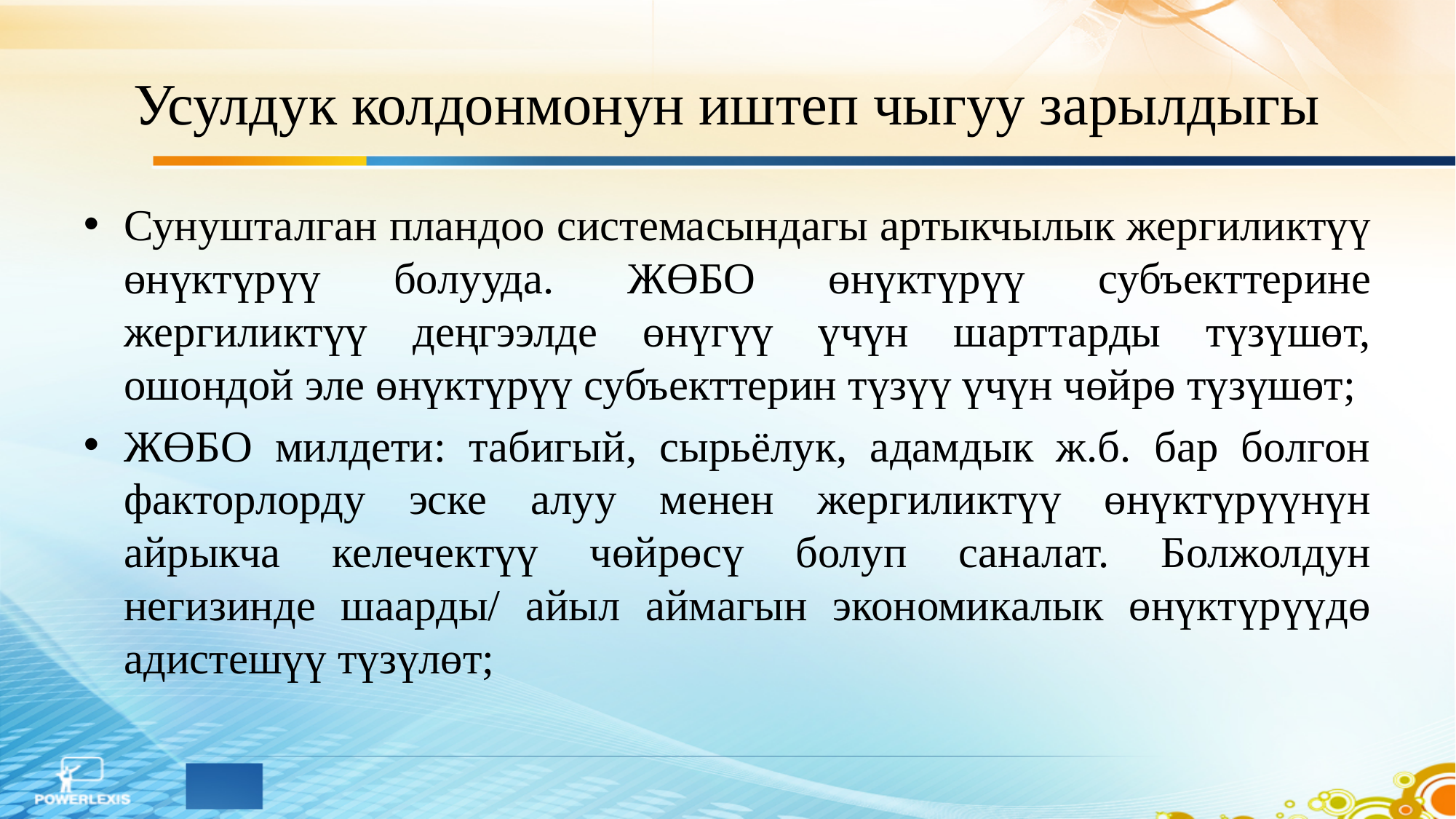

# Усулдук колдонмонун иштеп чыгуу зарылдыгы
Сунушталган пландоо системасындагы артыкчылык жергиликтүү өнүктүрүү болууда. ЖӨБО өнүктүрүү субъекттерине жергиликтүү деңгээлде өнүгүү үчүн шарттарды түзүшөт, ошондой эле өнүктүрүү субъекттерин түзүү үчүн чөйрө түзүшөт;
ЖӨБО милдети: табигый, сырьёлук, адамдык ж.б. бар болгон факторлорду эске алуу менен жергиликтүү өнүктүрүүнүн айрыкча келечектүү чөйрөсү болуп саналат. Болжолдун негизинде шаарды/ айыл аймагын экономикалык өнүктүрүүдө адистешүү түзүлөт;